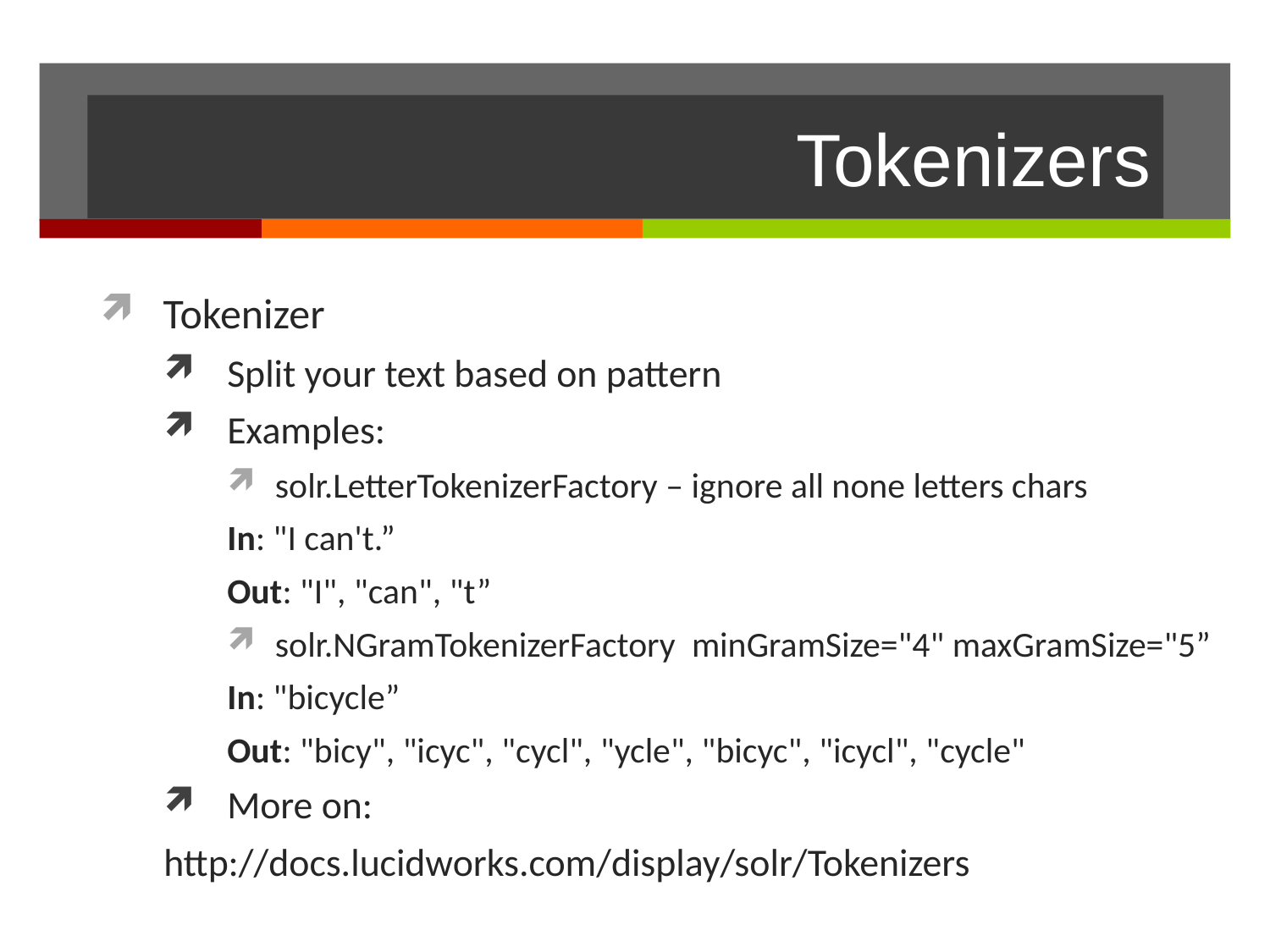

# Tokenizers
Tokenizer
Split your text based on pattern
Examples:
solr.LetterTokenizerFactory – ignore all none letters chars
In: "I can't.”
Out: "I", "can", "t”
solr.NGramTokenizerFactory  minGramSize="4" maxGramSize="5”
In: "bicycle”
Out: "bicy", "icyc", "cycl", "ycle", "bicyc", "icycl", "cycle"
More on:
http://docs.lucidworks.com/display/solr/Tokenizers